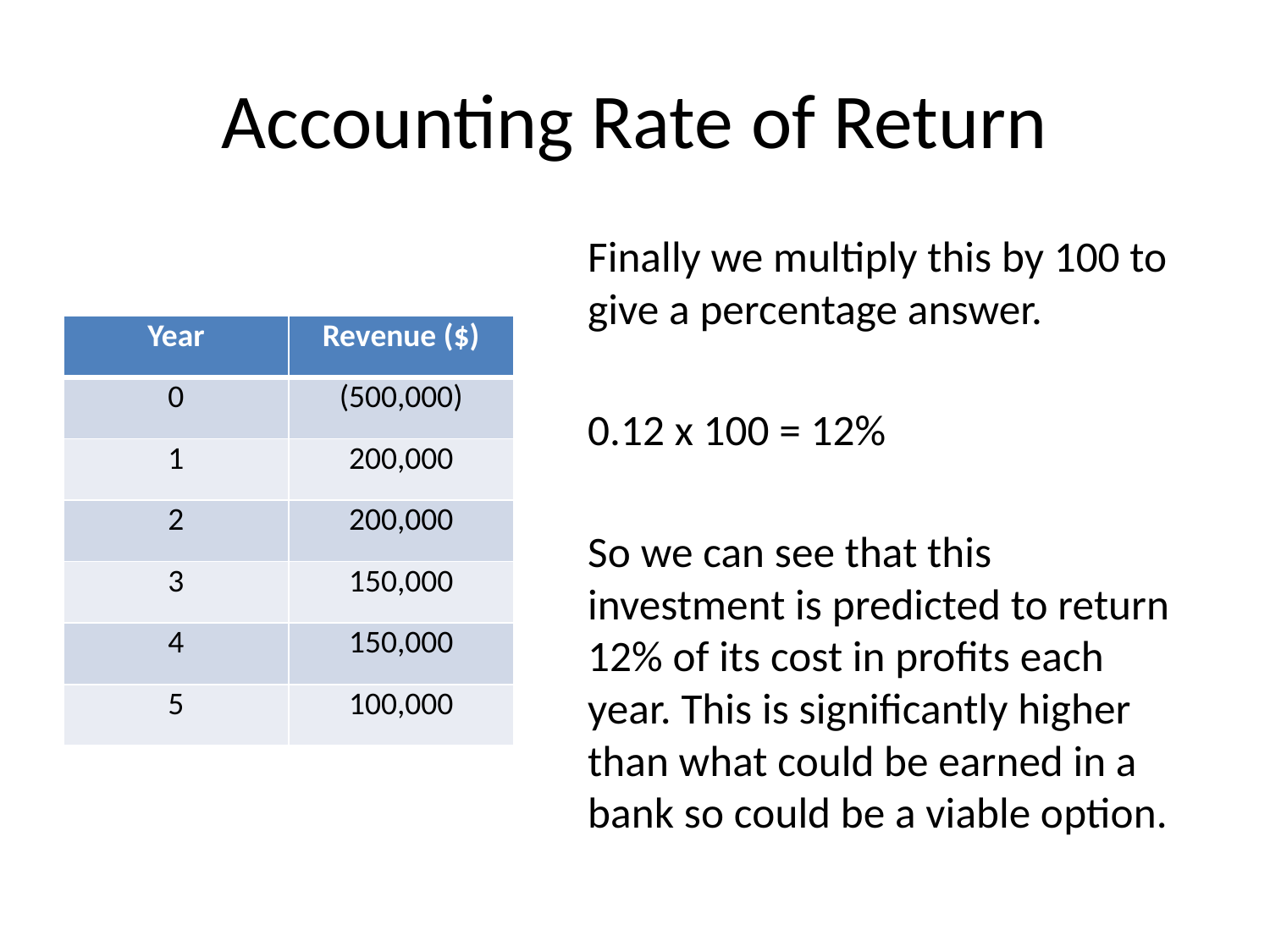

# Accounting Rate of Return
Finally we multiply this by 100 to give a percentage answer.

0.12 x 100 = 12%

So we can see that this investment is predicted to return 12% of its cost in profits each year. This is significantly higher than what could be earned in a bank so could be a viable option.
| Year | Revenue ($) |
| --- | --- |
| 0 | (500,000) |
| 1 | 200,000 |
| 2 | 200,000 |
| 3 | 150,000 |
| 4 | 150,000 |
| 5 | 100,000 |